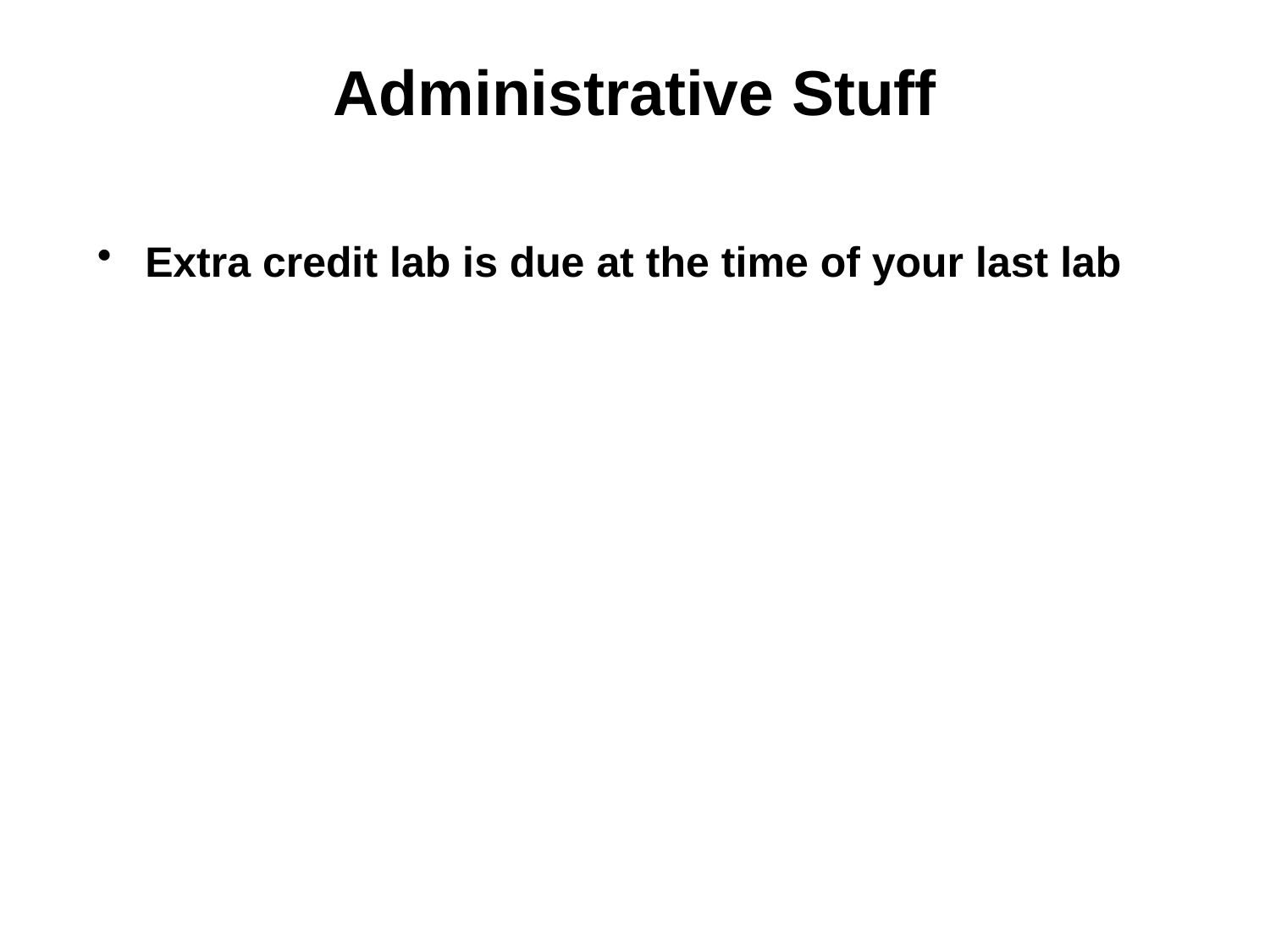

# Administrative Stuff

Extra credit lab is due at the time of your last lab